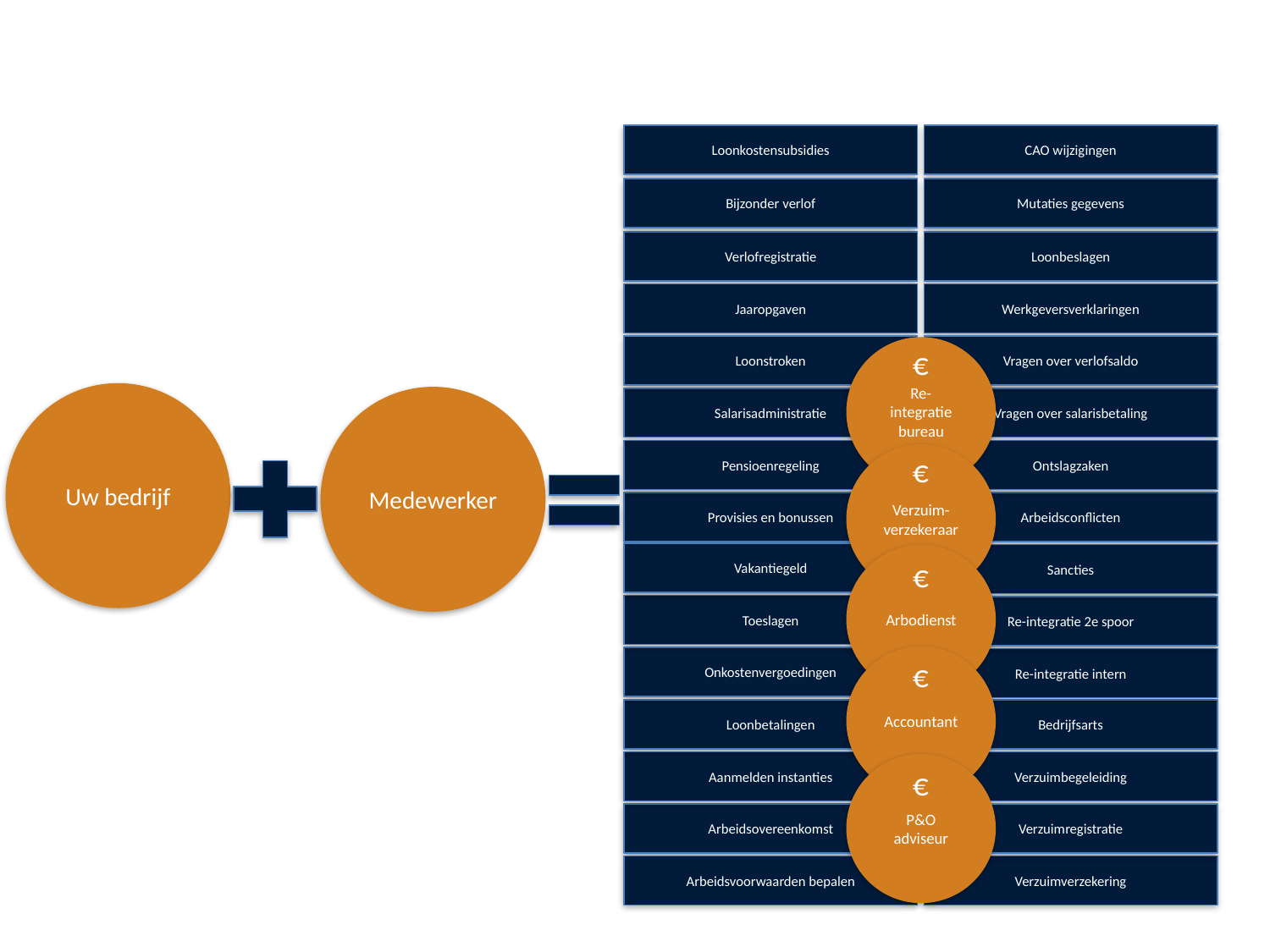

CAO wijzigingen
Loonkostensubsidies
Bijzonder verlof
Mutaties gegevens
Verlofregistratie
Loonbeslagen
Jaaropgaven
Werkgeversverklaringen
Loonstroken
Vragen over verlofsaldo
Salarisadministratie
Vragen over salarisbetaling
Re-integratie bureau
€
Pensioenregeling
Ontslagzaken
Uw bedrijf
Medewerker
Provisies en bonussen
Arbeidsconflicten
Verzuim-verzekeraar
€

Vakantiegeld
Sancties
Toeslagen
Re-integratie 2e spoor
Arbodienst
€
Onkostenvergoedingen
Re-integratie intern
Loonbetalingen
Bedrijfsarts
Accountant
€
Aanmelden instanties
Verzuimbegeleiding
Arbeidsovereenkomst
Verzuimregistratie
P&O adviseur
€
Arbeidsvoorwaarden bepalen
Verzuimverzekering